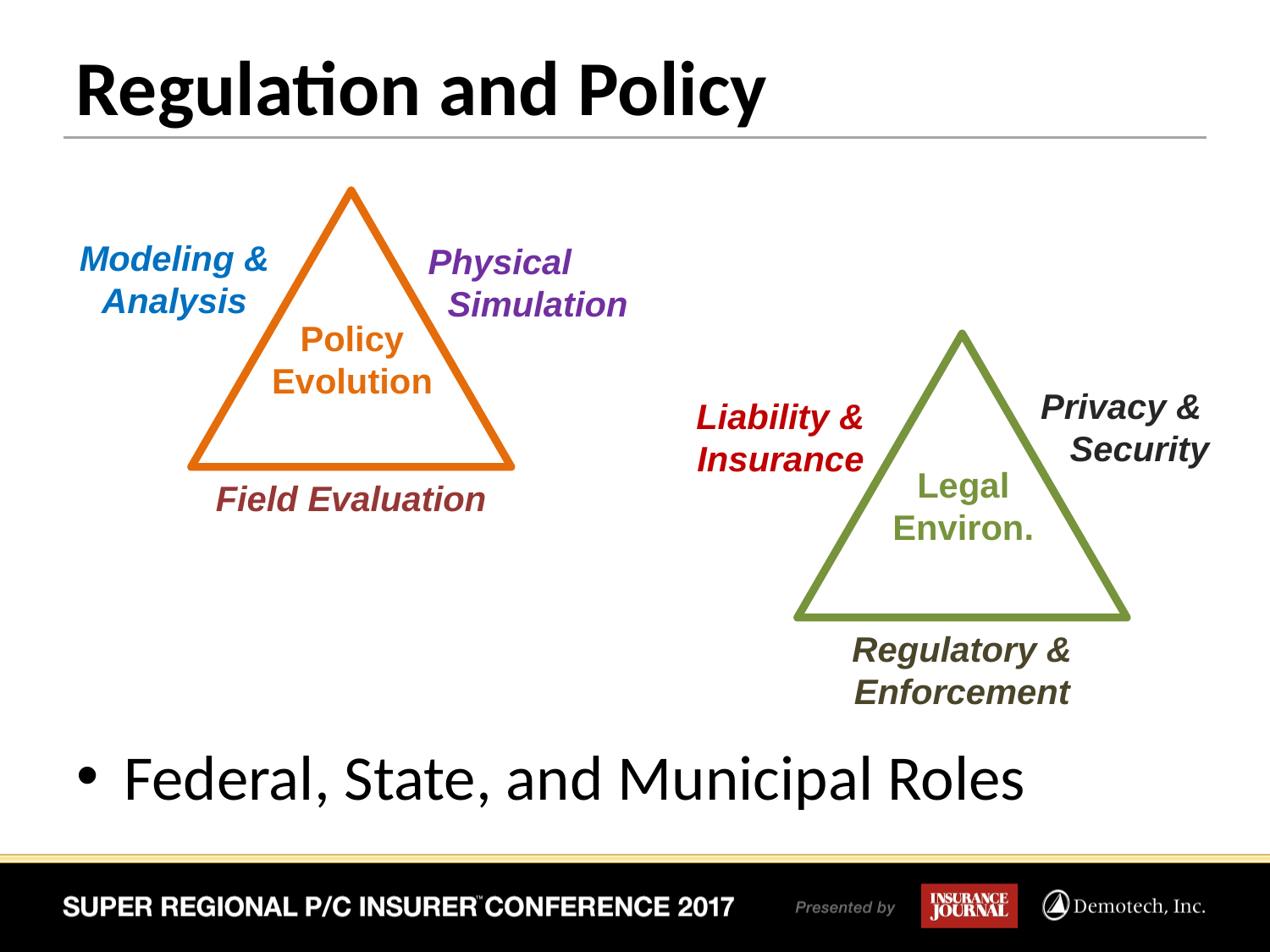

# Regulation and Policy

Modeling &
Analysis
Physical
  Simulation
Policy
Evolution
Field Evaluation

Privacy &
   Security
Liability &
Insurance
Legal
Environ.
Regulatory &
Enforcement
Federal, State, and Municipal Roles